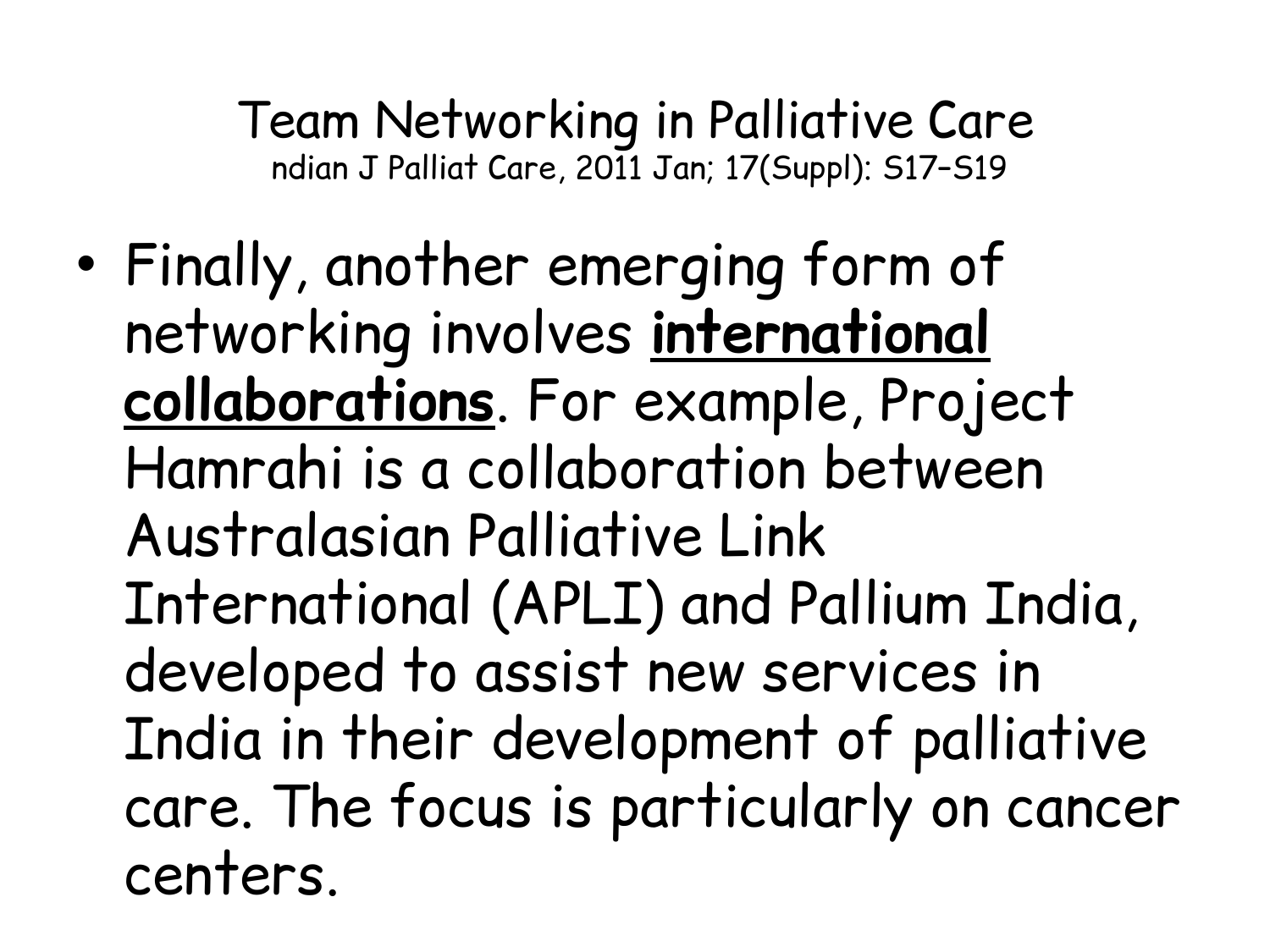

# Team Networking in Palliative Care ndian J Palliat Care, 2011 Jan; 17(Suppl): S17–S19
Finally, another emerging form of networking involves international collaborations. For example, Project Hamrahi is a collaboration between Australasian Palliative Link International (APLI) and Pallium India, developed to assist new services in India in their development of palliative care. The focus is particularly on cancer centers.